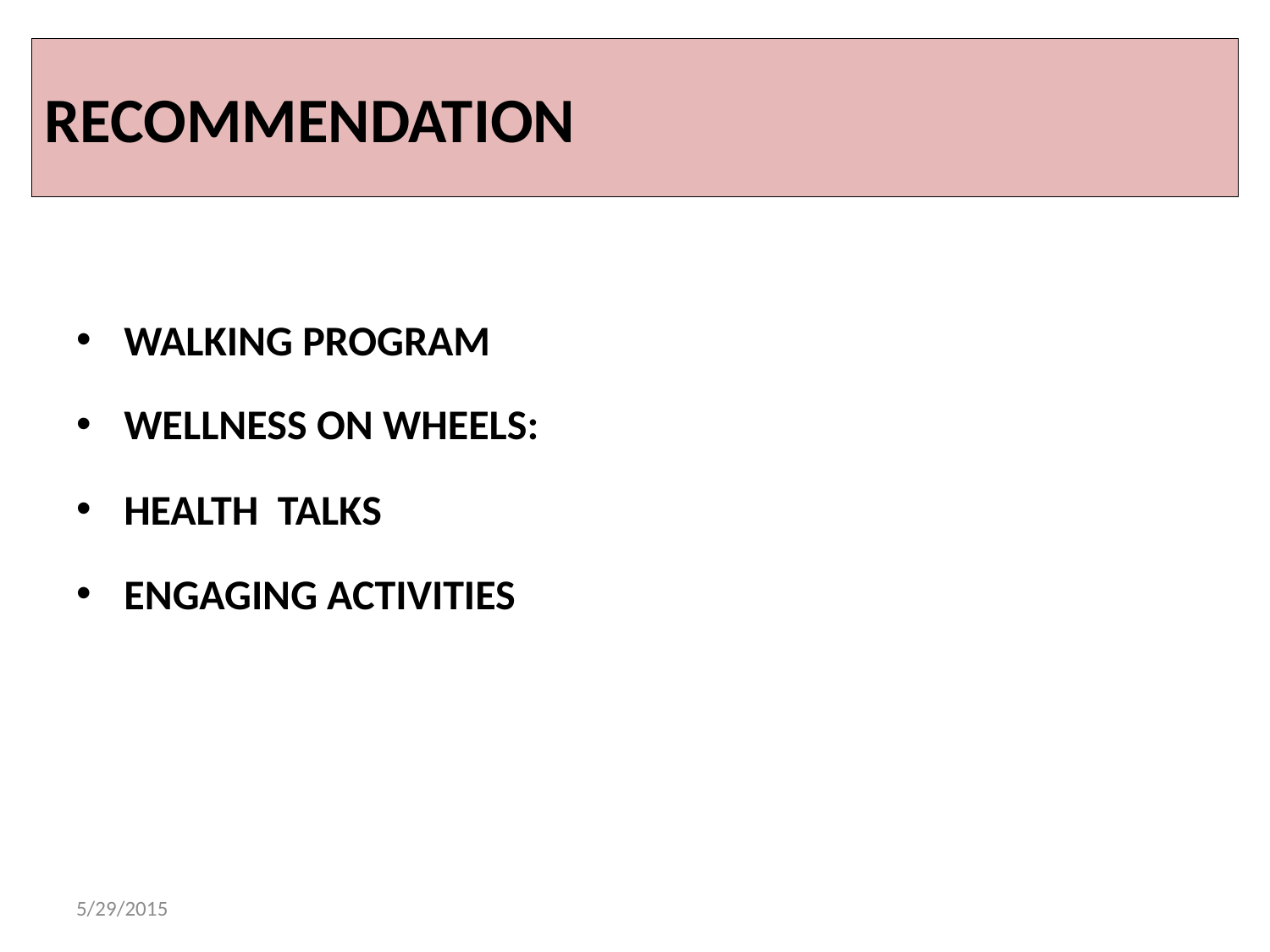

# RECOMMENDATION

WALKING PROGRAM
WELLNESS ON WHEELS:
HEALTH  TALKS
ENGAGING ACTIVITIES

5/29/2015